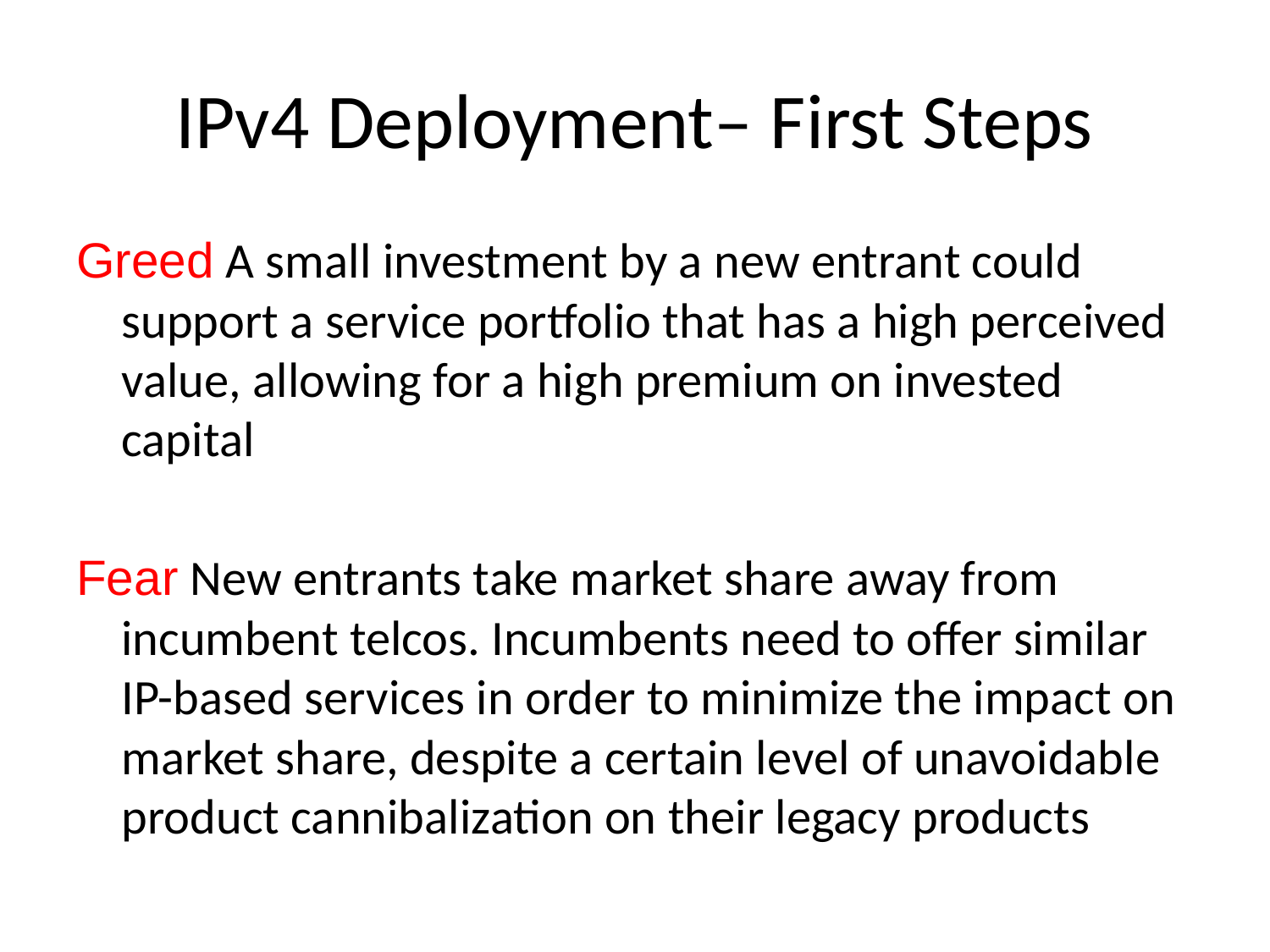

# IPv4 Deployment– First Steps
Greed A small investment by a new entrant could support a service portfolio that has a high perceived value, allowing for a high premium on invested capital

Fear New entrants take market share away from incumbent telcos. Incumbents need to offer similar IP-based services in order to minimize the impact on market share, despite a certain level of unavoidable product cannibalization on their legacy products